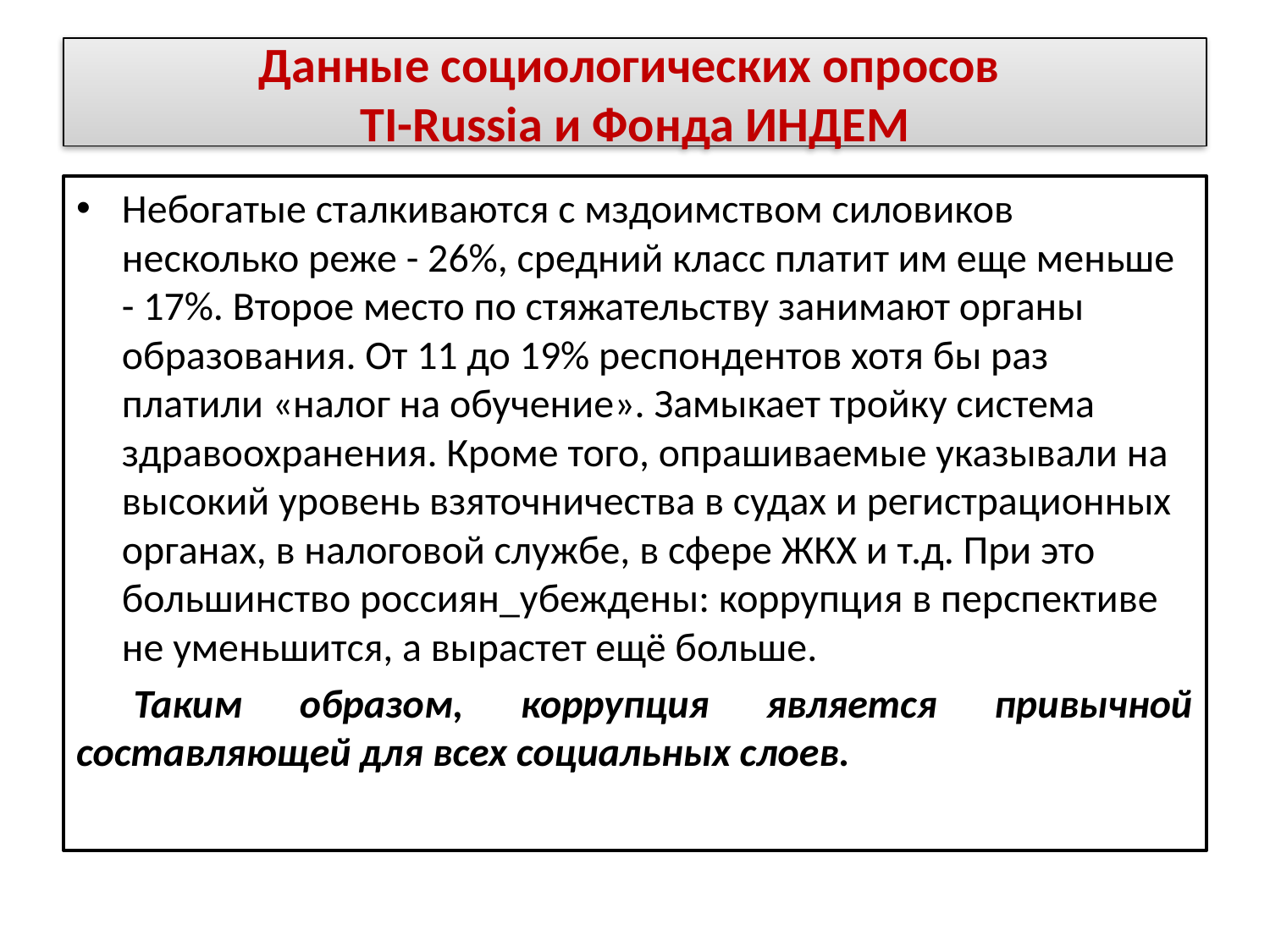

# Данные социологических опросов TI-Russia и Фонда ИНДЕМ
Небогатые сталкиваются с мздоимством силовиков несколько реже - 26%, средний класс платит им еще меньше - 17%. Второе место по стяжательству занимают органы образования. От 11 до 19% респондентов хотя бы раз платили «налог на обучение». Замыкает тройку система здравоохранения. Кроме того, опрашиваемые указывали на высокий уровень взяточничества в судах и регистрационных органах, в налоговой службе, в сфере ЖКХ и т.д. При это большинство россиян_убеждены: коррупция в перспективе не уменьшится, а вырастет ещё больше.
 Таким образом, коррупция является привычной составляющей для всех социальных слоев.